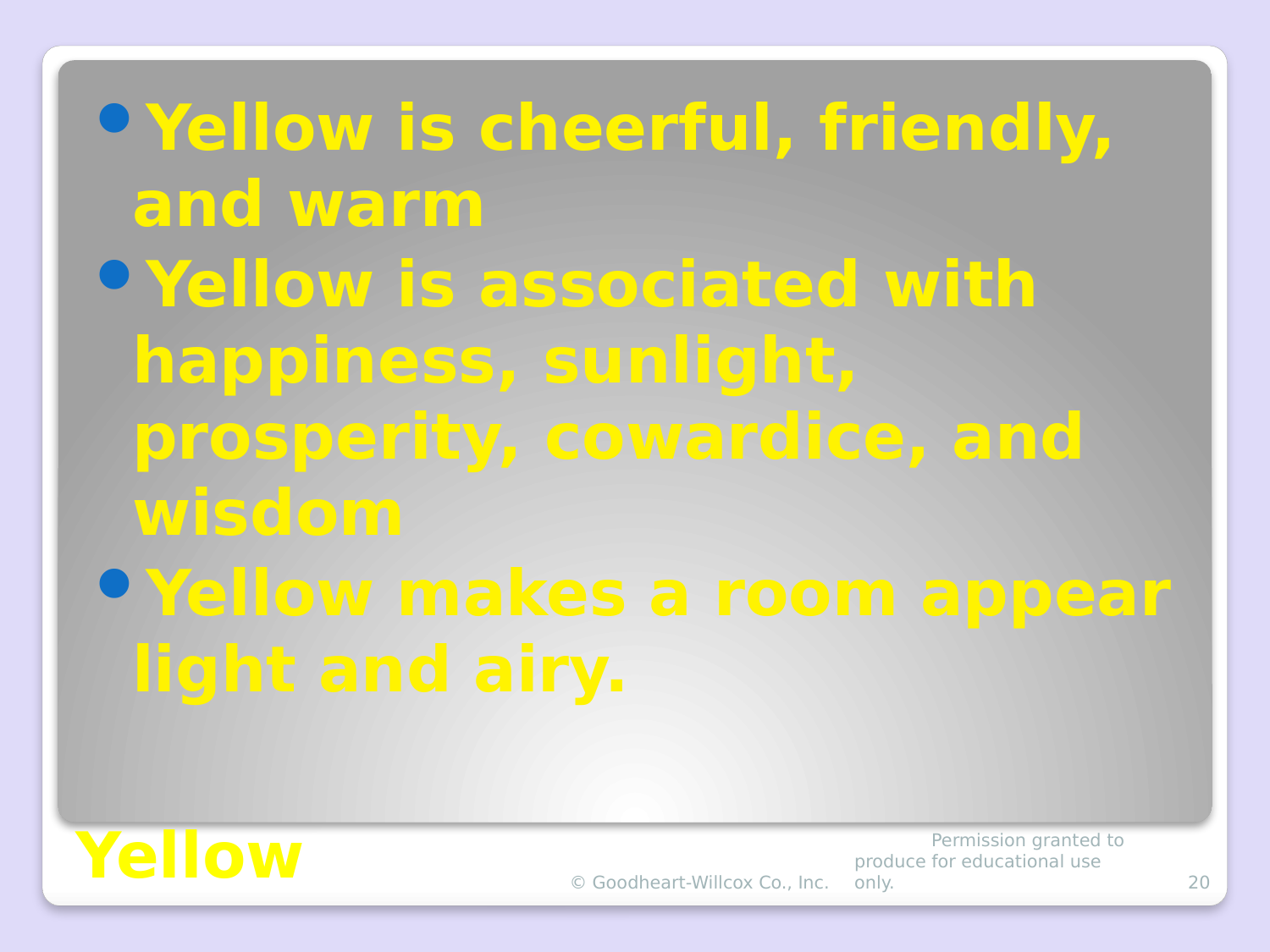

Yellow is cheerful, friendly, and warm
Yellow is associated with happiness, sunlight, prosperity, cowardice, and wisdom
Yellow makes a room appear light and airy.
# Yellow

© Goodheart-Willcox Co., Inc.

              Permission granted to produce for educational use only.
20